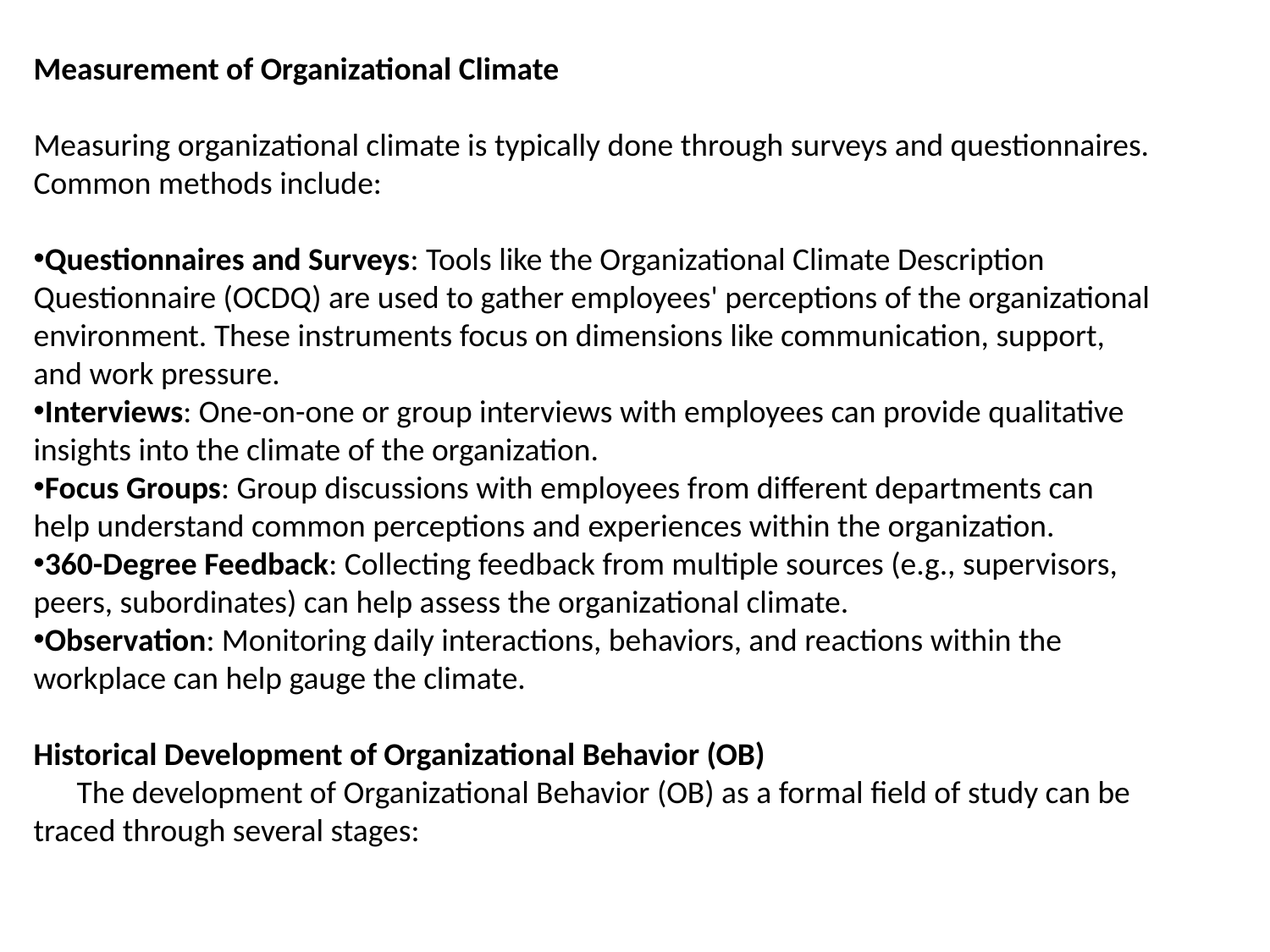

Measurement of Organizational Climate

Measuring organizational climate is typically done through surveys and questionnaires. Common methods include:

Questionnaires and Surveys: Tools like the Organizational Climate Description Questionnaire (OCDQ) are used to gather employees' perceptions of the organizational environment. These instruments focus on dimensions like communication, support, and work pressure.
Interviews: One-on-one or group interviews with employees can provide qualitative insights into the climate of the organization.
Focus Groups: Group discussions with employees from different departments can help understand common perceptions and experiences within the organization.
360-Degree Feedback: Collecting feedback from multiple sources (e.g., supervisors, peers, subordinates) can help assess the organizational climate.
Observation: Monitoring daily interactions, behaviors, and reactions within the workplace can help gauge the climate.

Historical Development of Organizational Behavior (OB)
      The development of Organizational Behavior (OB) as a formal field of study can be traced through several stages: